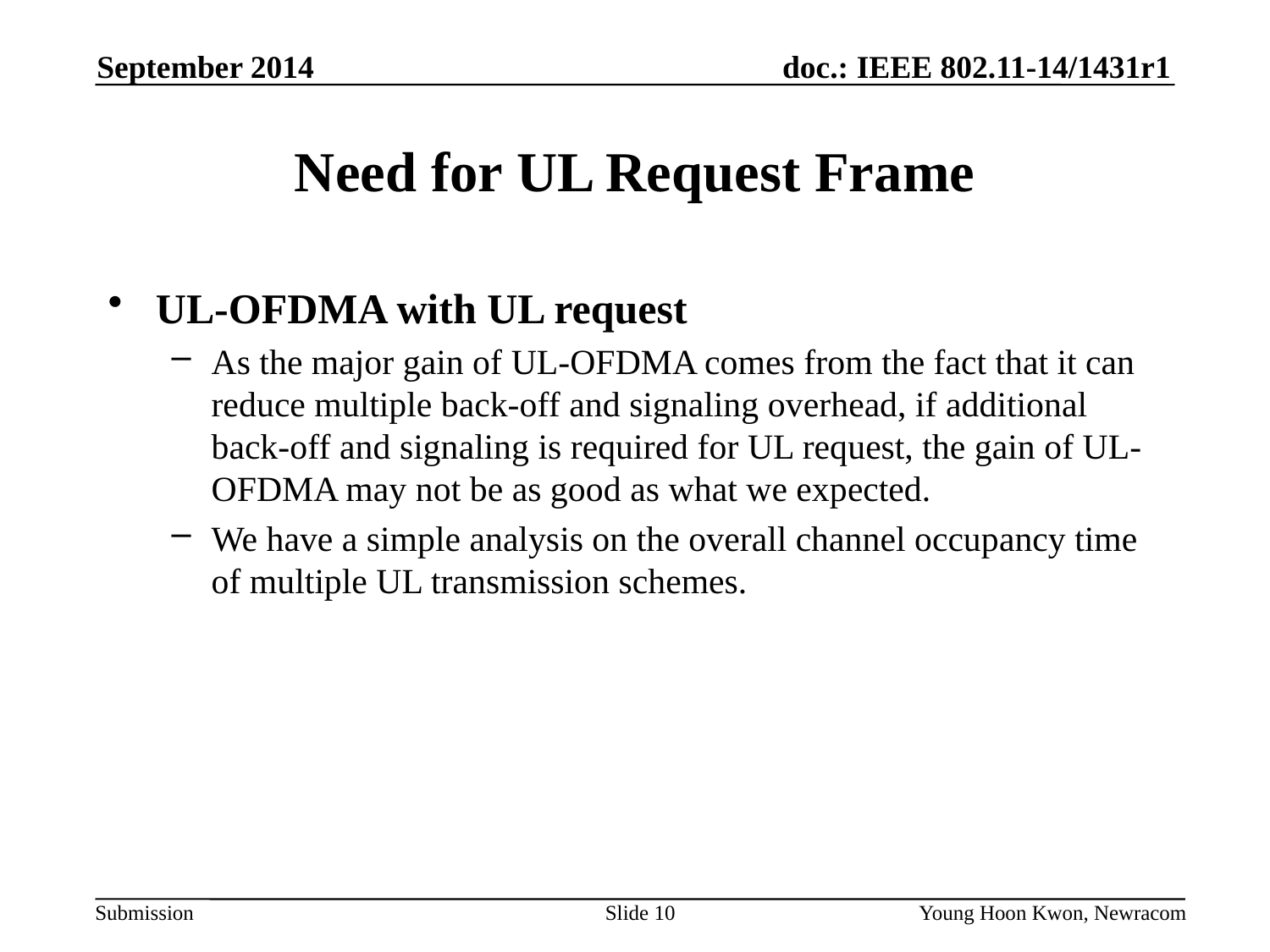

September 2014
# Need for UL Request Frame
UL-OFDMA with UL request
As the major gain of UL-OFDMA comes from the fact that it can reduce multiple back-off and signaling overhead, if additional back-off and signaling is required for UL request, the gain of UL-OFDMA may not be as good as what we expected.
We have a simple analysis on the overall channel occupancy time of multiple UL transmission schemes.
Slide 10
Young Hoon Kwon, Newracom